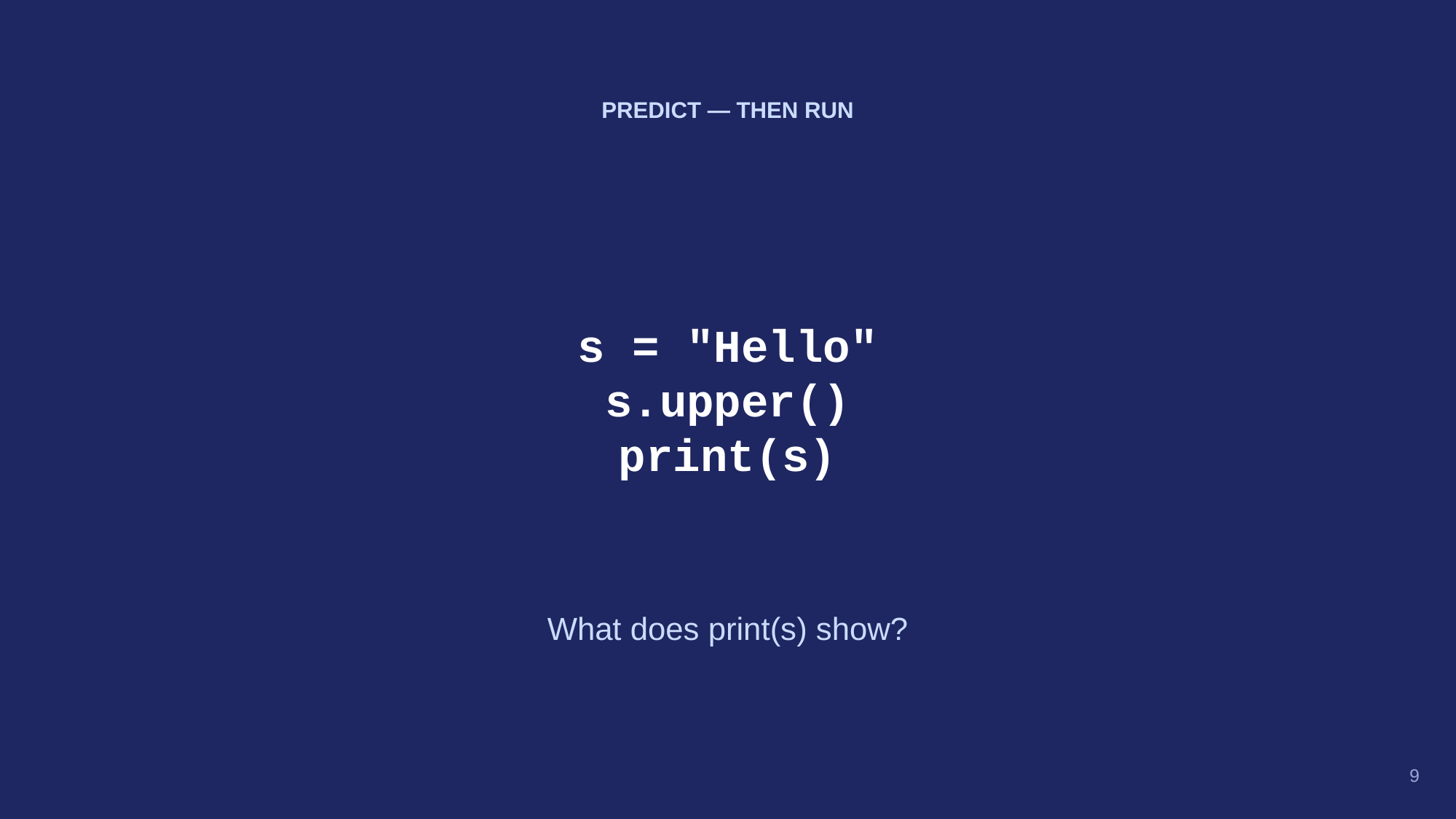

PREDICT — THEN RUN
s = "Hello"
s.upper()
print(s)
What does print(s) show?
9